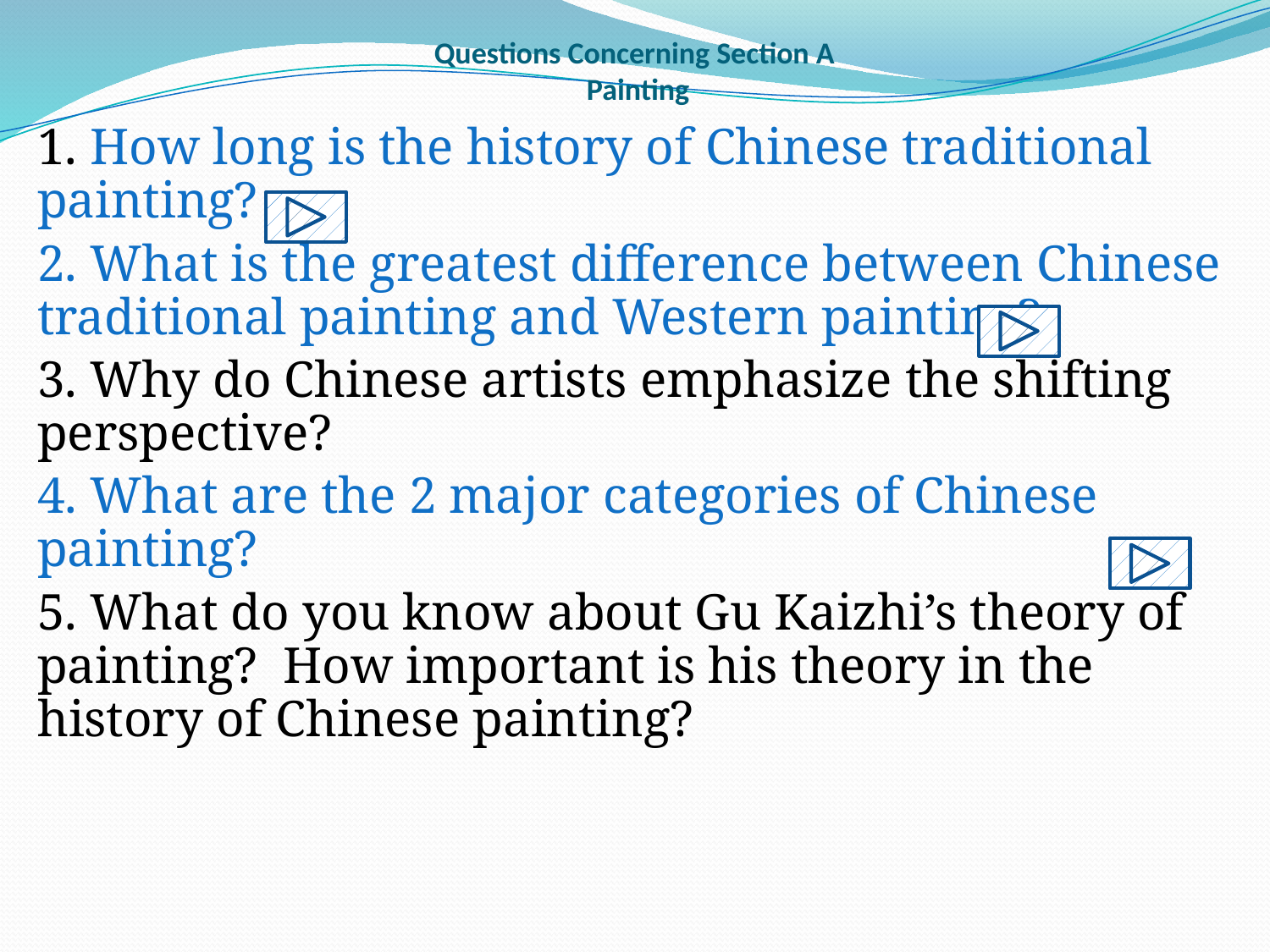

# Questions Concerning Section A Painting
1. How long is the history of Chinese traditional painting?
2. What is the greatest difference between Chinese traditional painting and Western painting?
3. Why do Chinese artists emphasize the shifting perspective?
4. What are the 2 major categories of Chinese painting?
5. What do you know about Gu Kaizhi’s theory of painting?  How important is his theory in the history of Chinese painting?